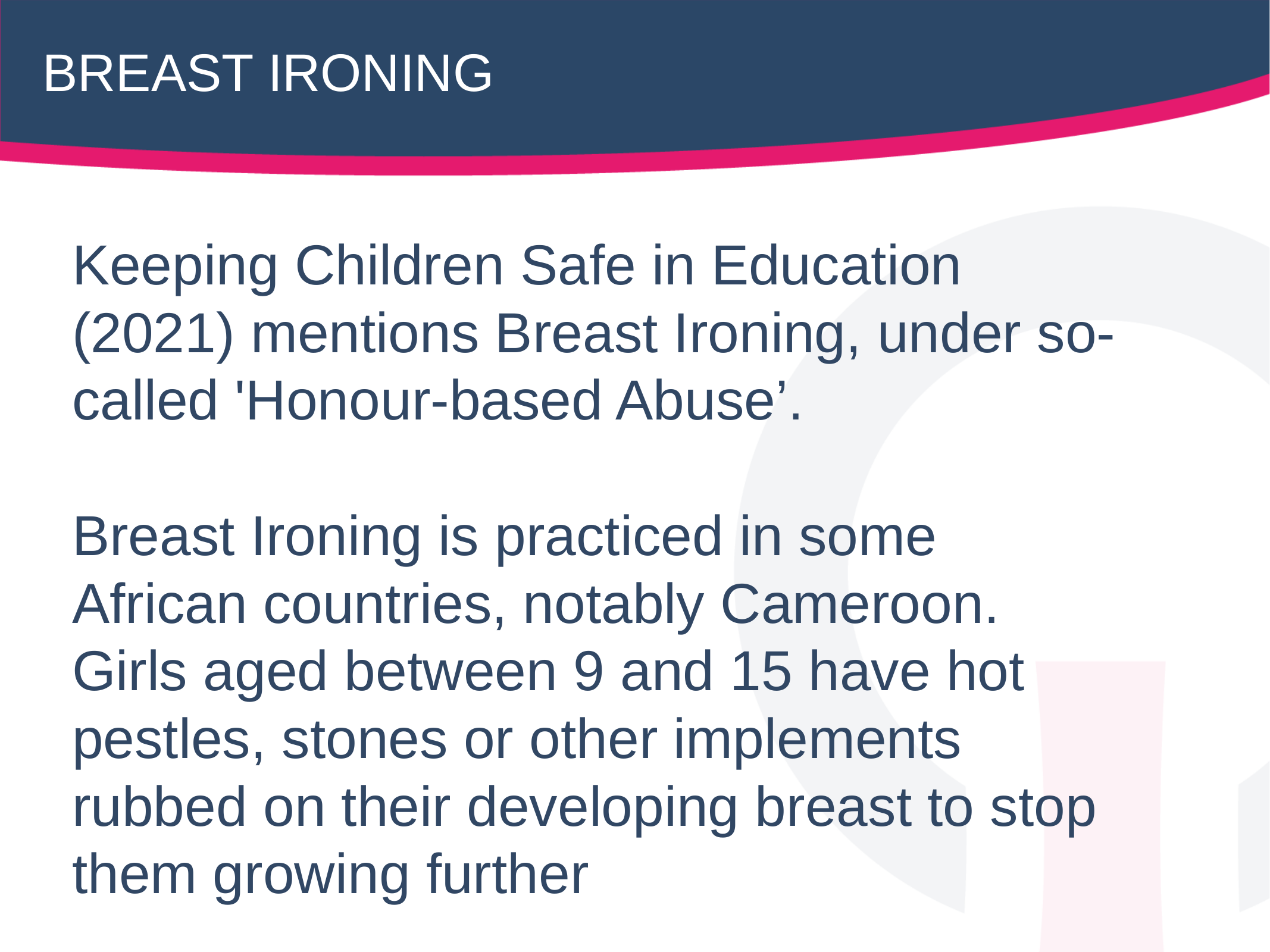

# BREAST IRONING
Keeping Children Safe in Education (2021) mentions Breast Ironing, under so-called 'Honour-based Abuse’.

Breast Ironing is practiced in some African countries, notably Cameroon. Girls aged between 9 and 15 have hot pestles, stones or other implements rubbed on their developing breast to stop them growing further